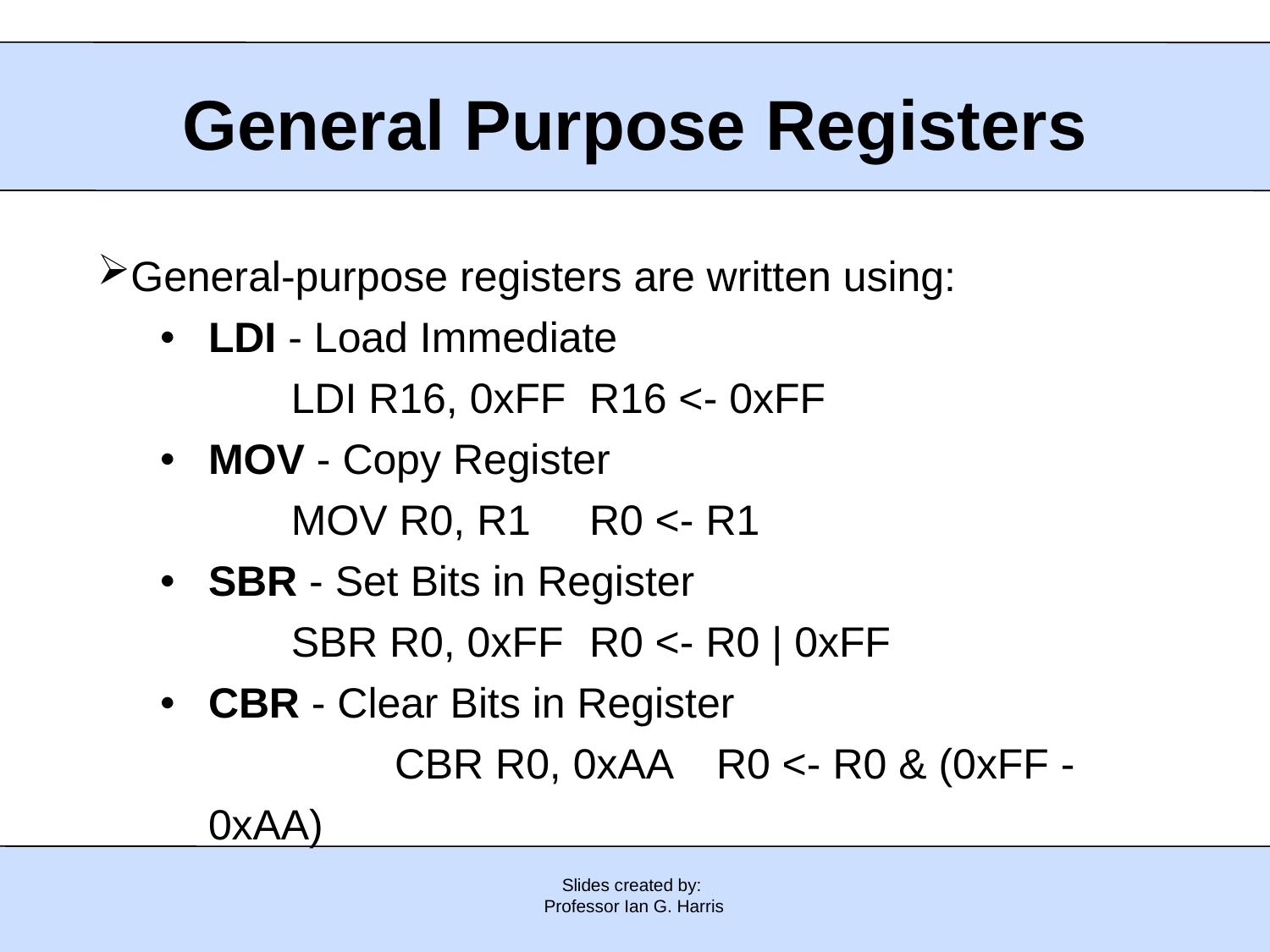

General Purpose Registers
General-purpose registers are written using:
LDI - Load Immediate
           LDI R16, 0xFF	R16 <- 0xFF
MOV - Copy Register
           MOV R0, R1 	R0 <- R1
SBR - Set Bits in Register
           SBR R0, 0xFF	R0 <- R0 | 0xFF
CBR - Clear Bits in Register
   		     CBR R0, 0xAA 	R0 <- R0 & (0xFF - 0xAA)
Slides created by:
Professor Ian G. Harris